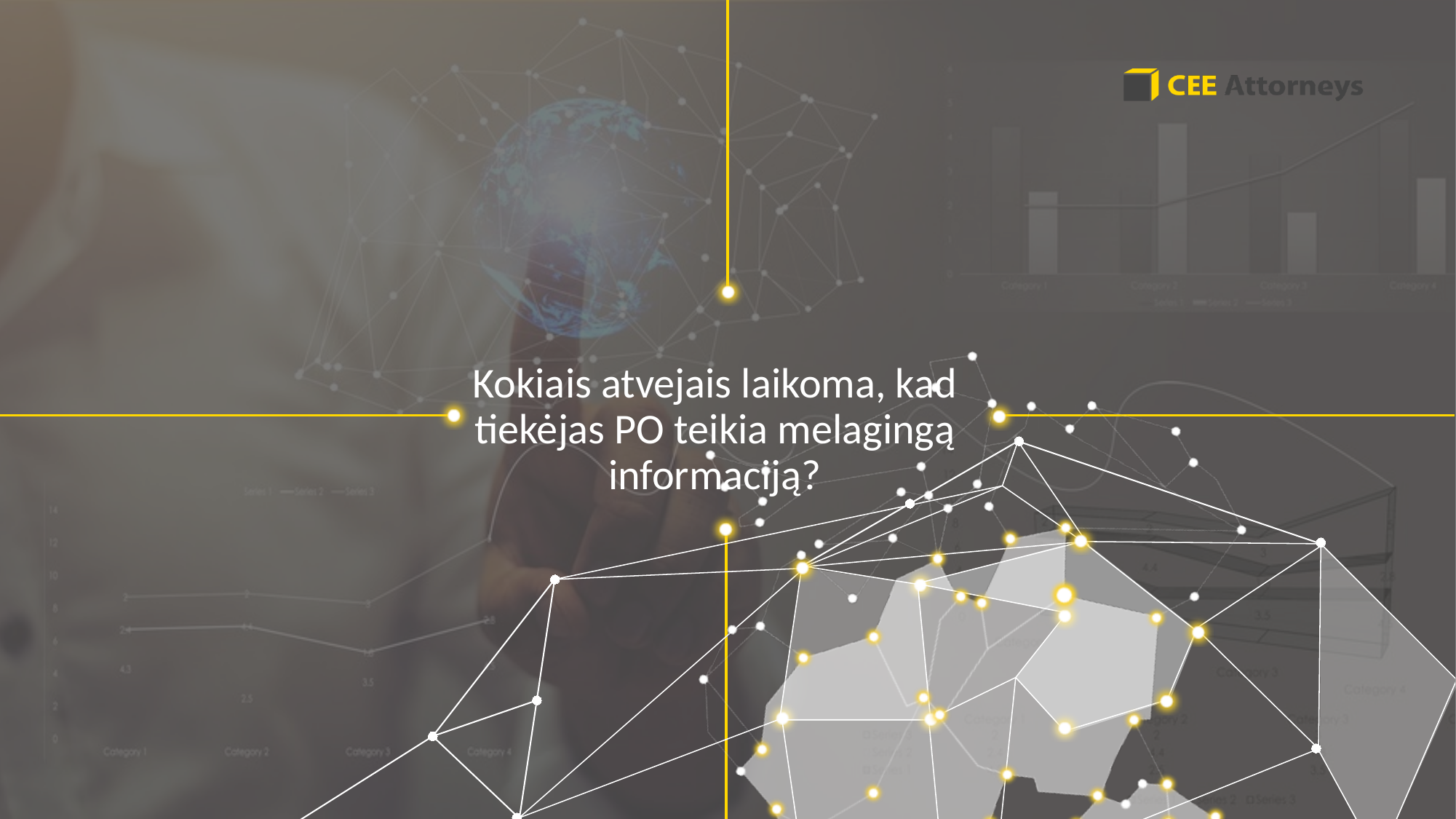

Kokiais atvejais laikoma, kad tiekėjas PO teikia melagingą informaciją?